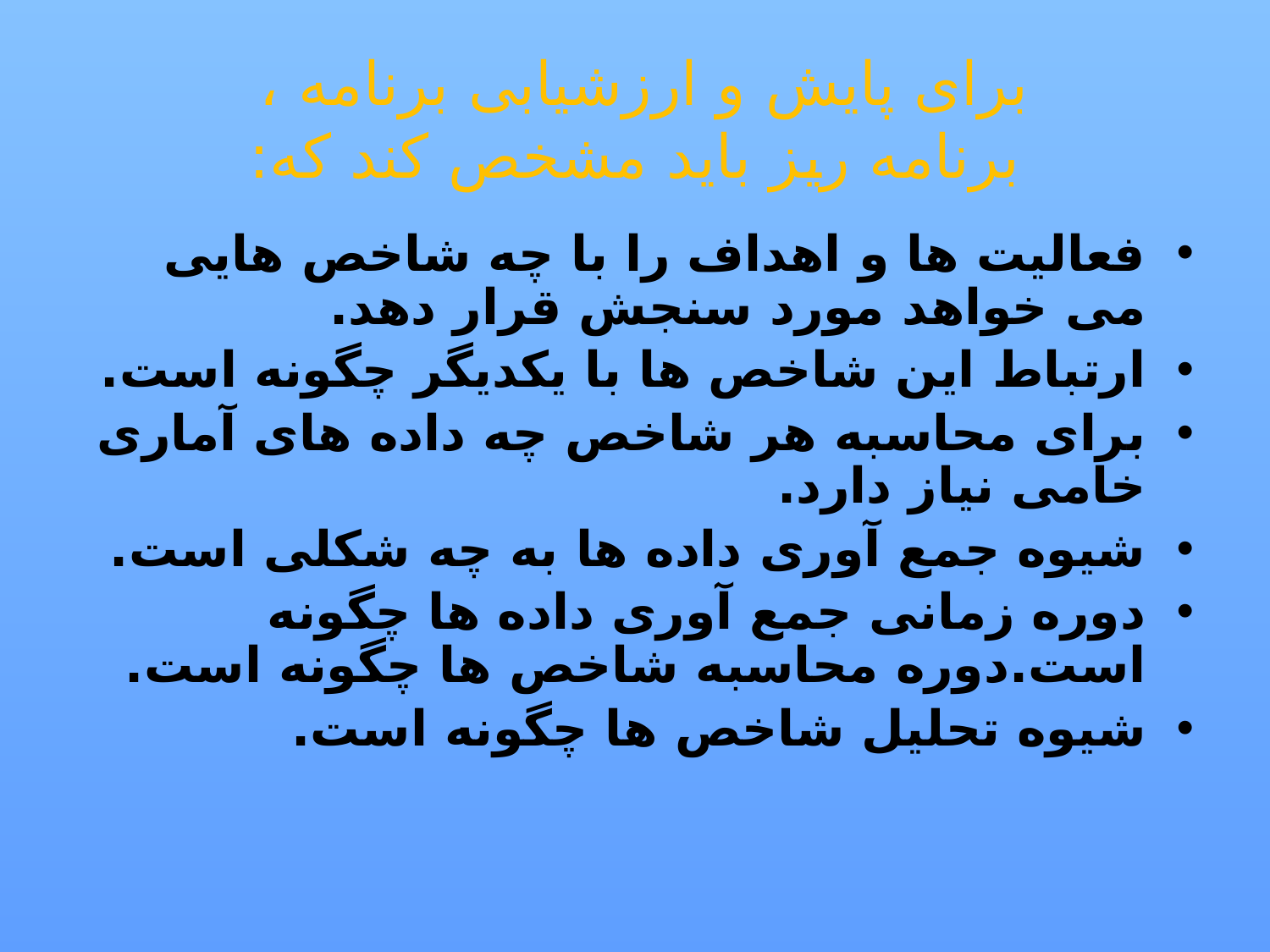

# برای پایش و ارزشیابی برنامه ، برنامه ریز باید مشخص کند که:
فعالیت ها و اهداف را با چه شاخص هایی می خواهد مورد سنجش قرار دهد.
ارتباط این شاخص ها با یکدیگر چگونه است.
برای محاسبه هر شاخص چه داده های آماری خامی نیاز دارد.
شیوه جمع آوری داده ها به چه شکلی است.
دوره زمانی جمع آوری داده ها چگونه است.دوره محاسبه شاخص ها چگونه است.
شیوه تحلیل شاخص ها چگونه است.